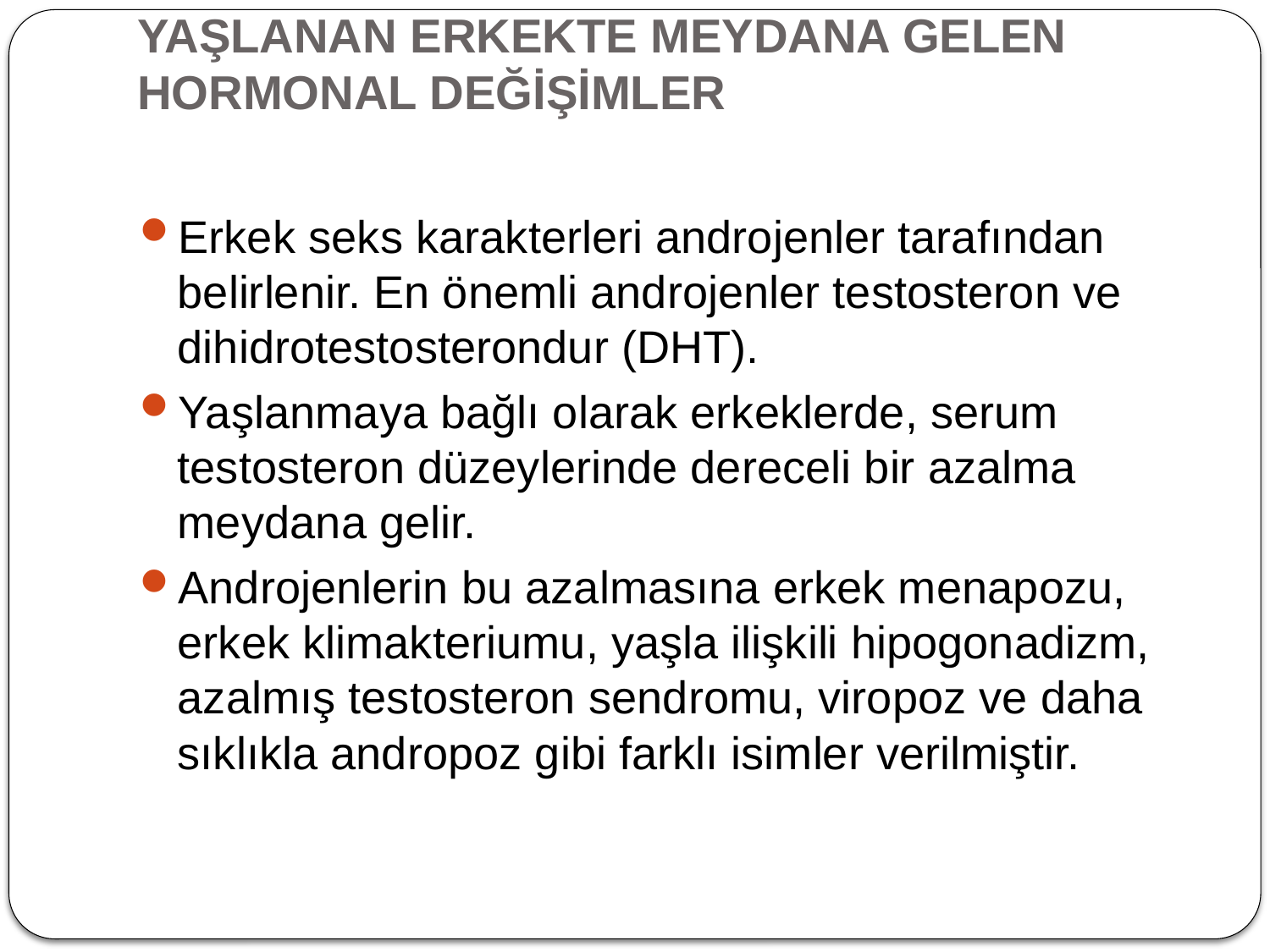

# YAŞLANAN ERKEKTE MEYDANA GELEN HORMONAL DEĞİŞİMLER
Erkek seks karakterleri androjenler tarafından belirlenir. En önemli androjenler testosteron ve dihidrotestosterondur (DHT).
Yaşlanmaya bağlı olarak erkeklerde, serum testosteron düzeylerinde dereceli bir azalma meydana gelir.
Androjenlerin bu azalmasına erkek menapozu, erkek klimakteriumu, yaşla ilişkili hipogonadizm, azalmış testosteron sendromu, viropoz ve daha sıklıkla andropoz gibi farklı isimler verilmiştir.